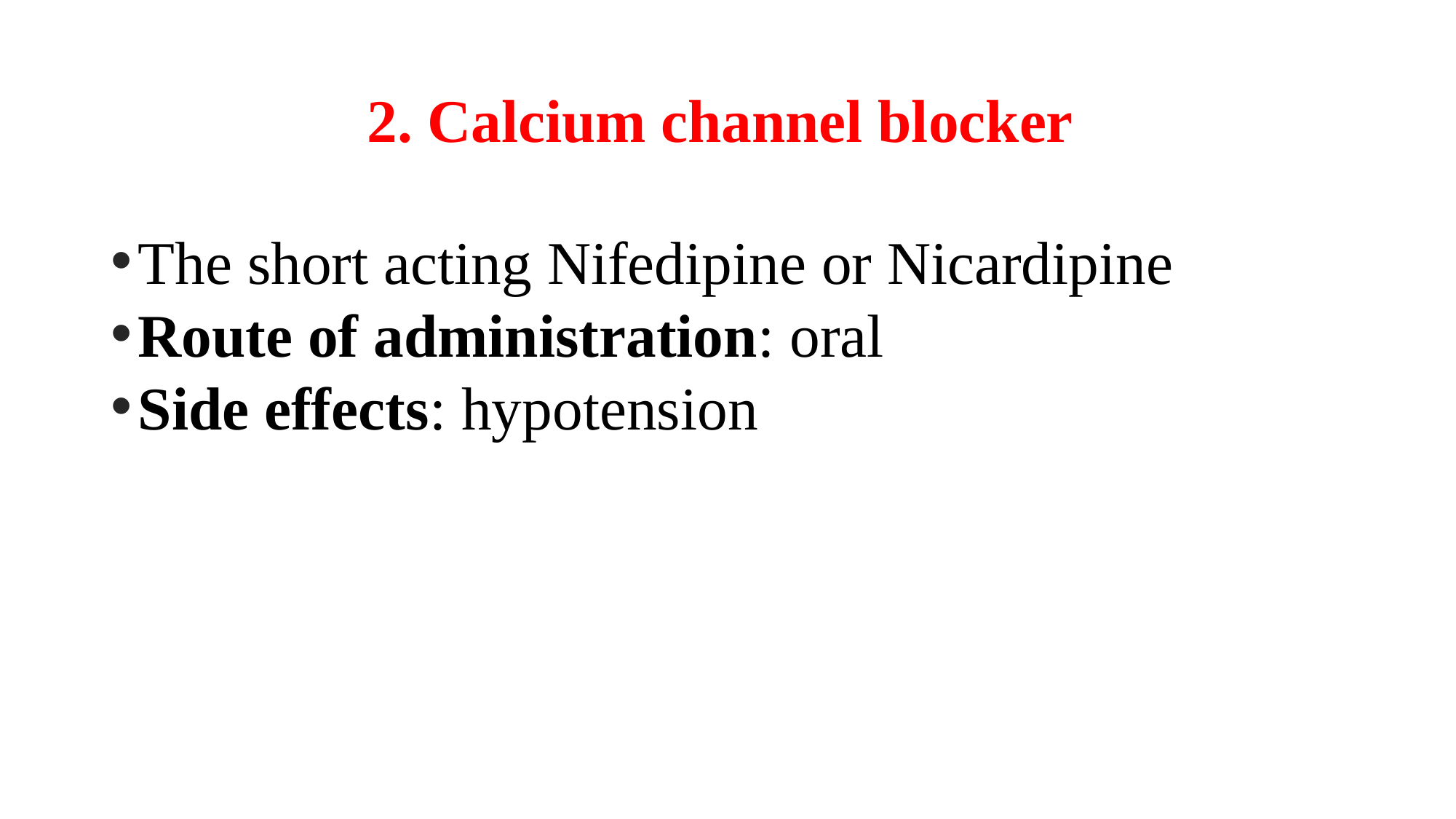

# 2. Calcium channel blocker
The short acting Nifedipine or Nicardipine
Route of administration: oral
Side effects: hypotension